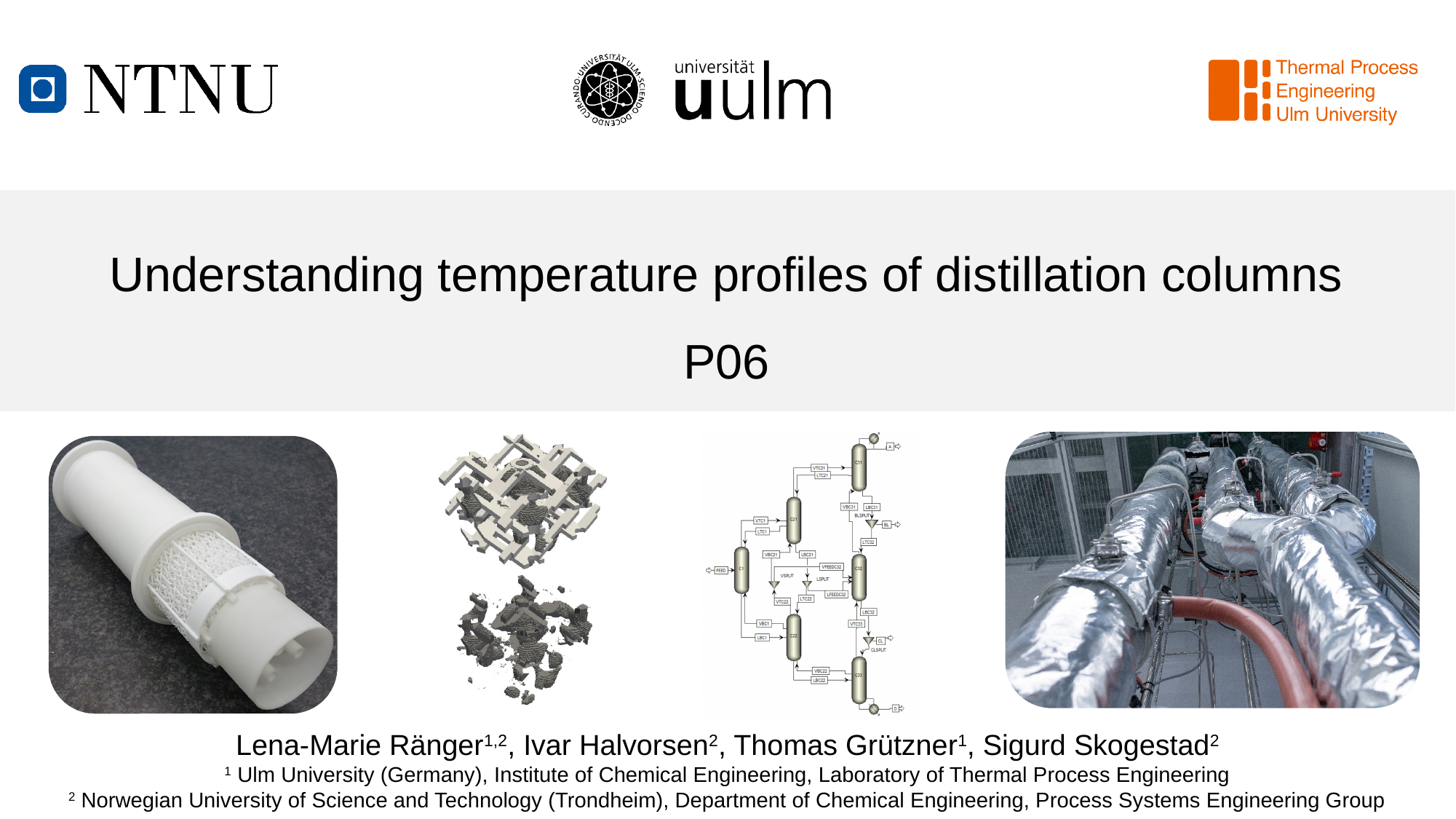

# Understanding temperature profiles of distillation columns P06
Lena-Marie Ränger1,2, Ivar Halvorsen2, Thomas Grützner1, Sigurd Skogestad2
1 Ulm University (Germany), Institute of Chemical Engineering, Laboratory of Thermal Process Engineering
2 Norwegian University of Science and Technology (Trondheim), Department of Chemical Engineering, Process Systems Engineering Group